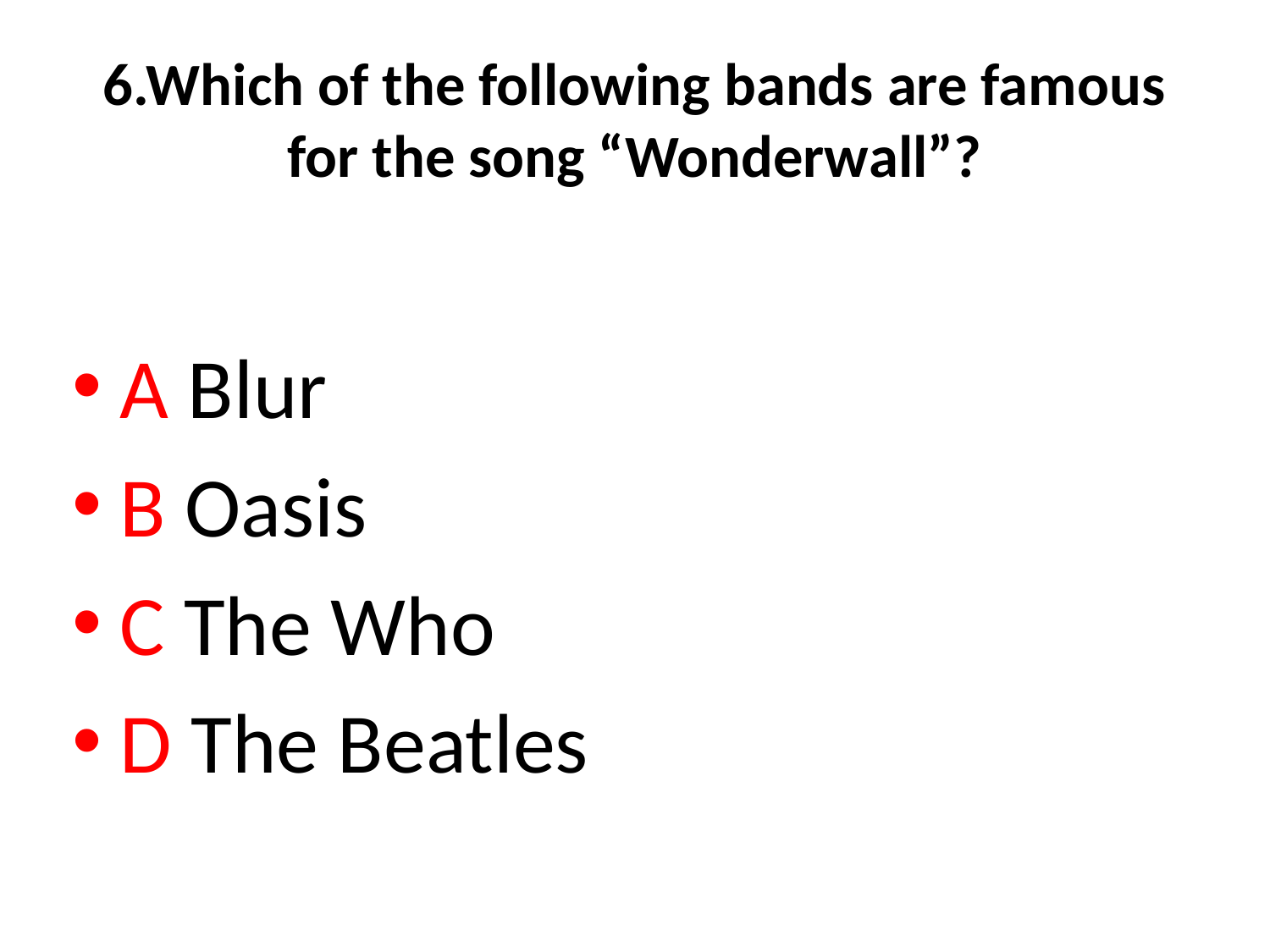

# 6.Which of the following bands are famous for the song “Wonderwall”?
A Blur
B Oasis
C The Who
D The Beatles